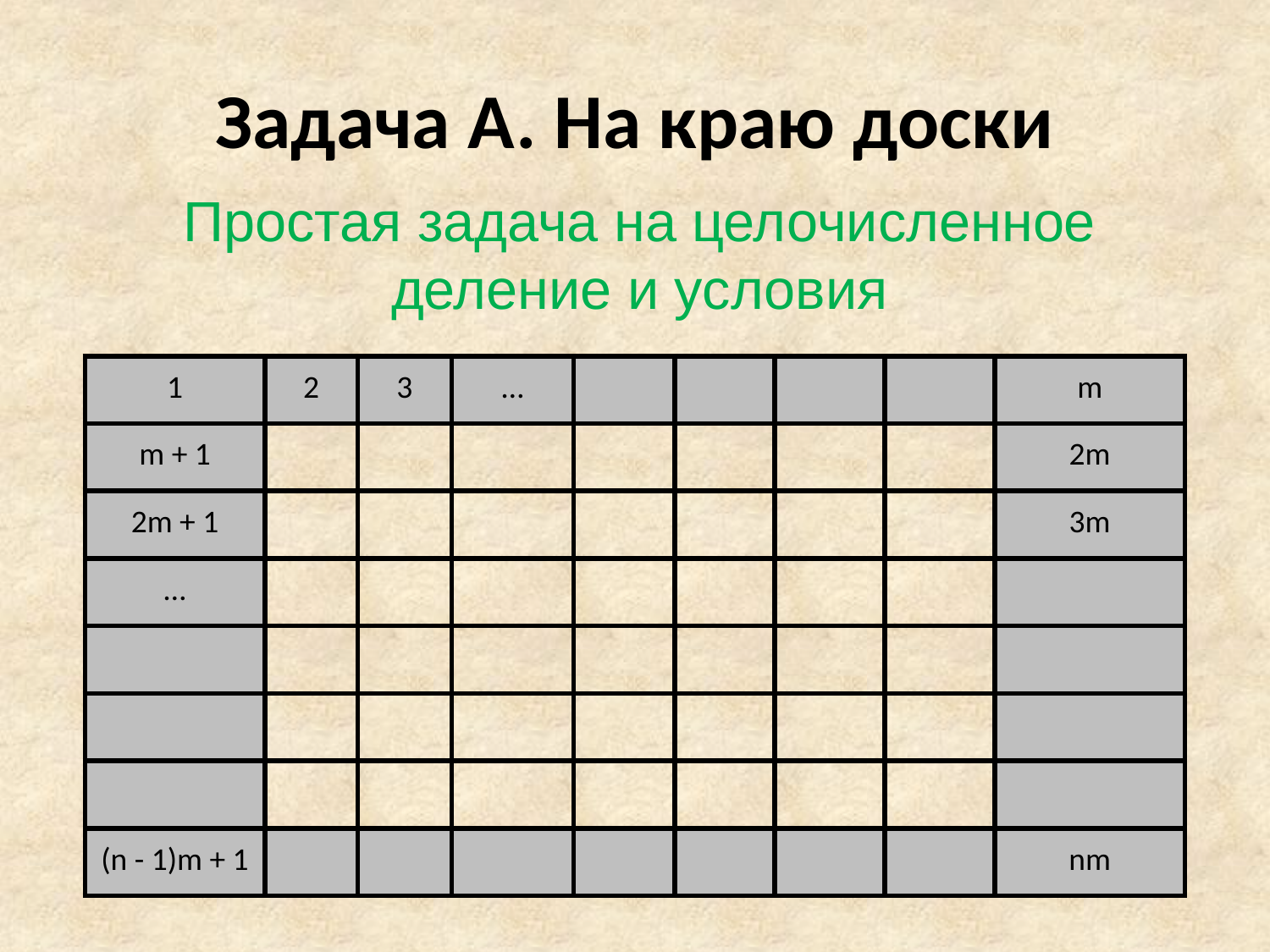

# Задача A. На краю доски
Простая задача на целочисленное деление и условия
| 1 | 2 | 3 | … |  |  |  |  | m |
| --- | --- | --- | --- | --- | --- | --- | --- | --- |
| m + 1 |  |  |  |  |  |  |  | 2m |
| 2m + 1 |  |  |  |  |  |  |  | 3m |
| … |  |  |  |  |  |  |  |  |
|  |  |  |  |  |  |  |  |  |
|  |  |  |  |  |  |  |  |  |
|  |  |  |  |  |  |  |  |  |
| (n - 1)m + 1 |  |  |  |  |  |  |  | nm |